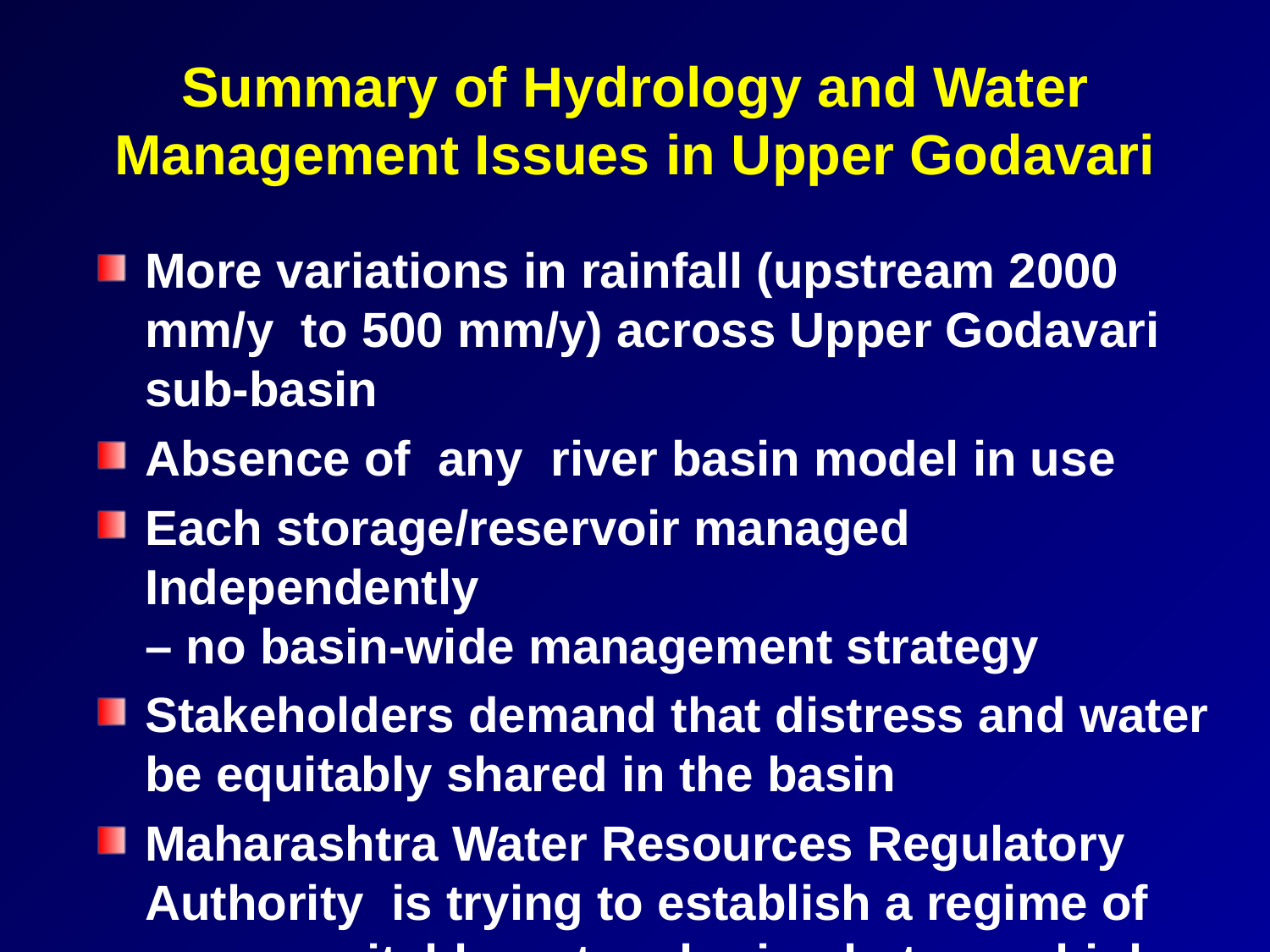

# Summary of Hydrology and Water Management Issues in Upper Godavari
More variations in rainfall (upstream 2000 mm/y  to 500 mm/y) across Upper Godavari sub-basin
Absence of  any  river basin model in use
Each storage/reservoir managed Independently
– no basin-wide management strategy
Stakeholders demand that distress and water be equitably shared in the basin
Maharashtra Water Resources Regulatory Authority  is trying to establish a regime of more equitable water sharing between high and low rainfall areas